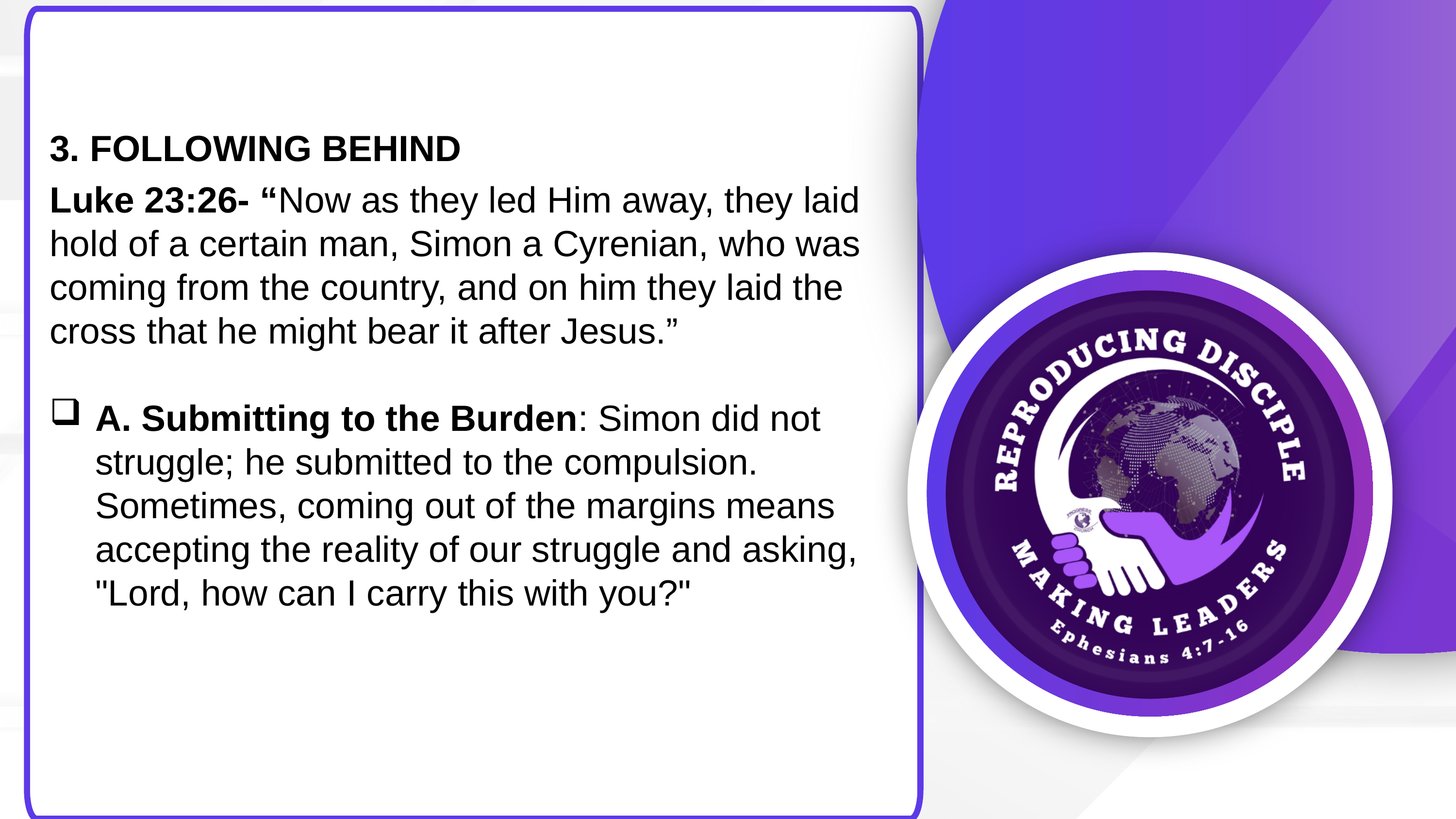

3. FOLLOWING BEHIND
Luke 23:26- “Now as they led Him away, they laid hold of a certain man, Simon a Cyrenian, who was coming from the country, and on him they laid the cross that he might bear it after Jesus.”

A. Submitting to the Burden: Simon did not struggle; he submitted to the compulsion. Sometimes, coming out of the margins means accepting the reality of our struggle and asking, "Lord, how can I carry this with you?"